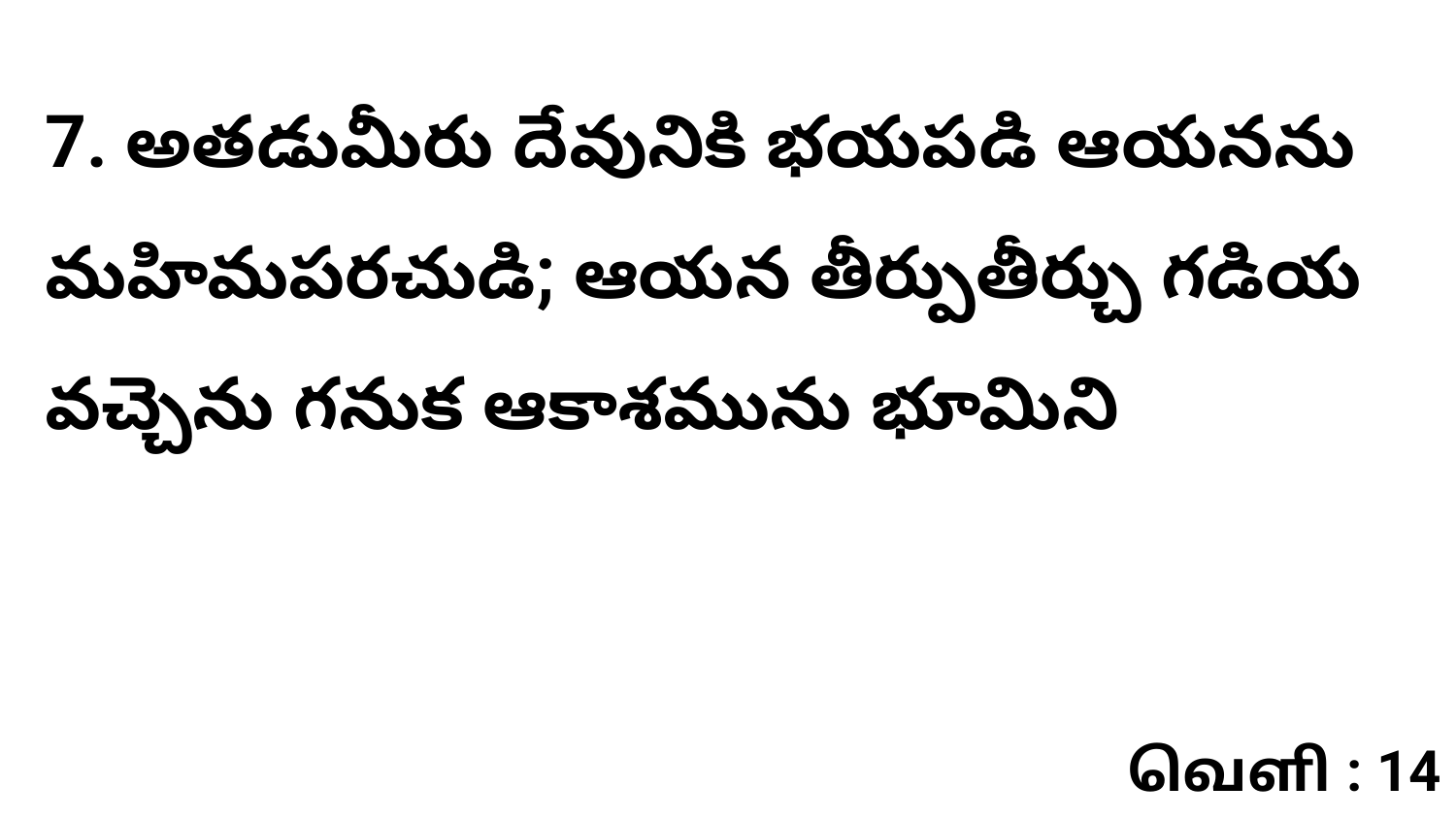

7. అతడుమీరు దేవునికి భయపడి ఆయనను మహిమపరచుడి; ఆయన తీర్పుతీర్చు గడియ వచ్చెను గనుక ఆకాశమును భూమిని
வெளி : 14